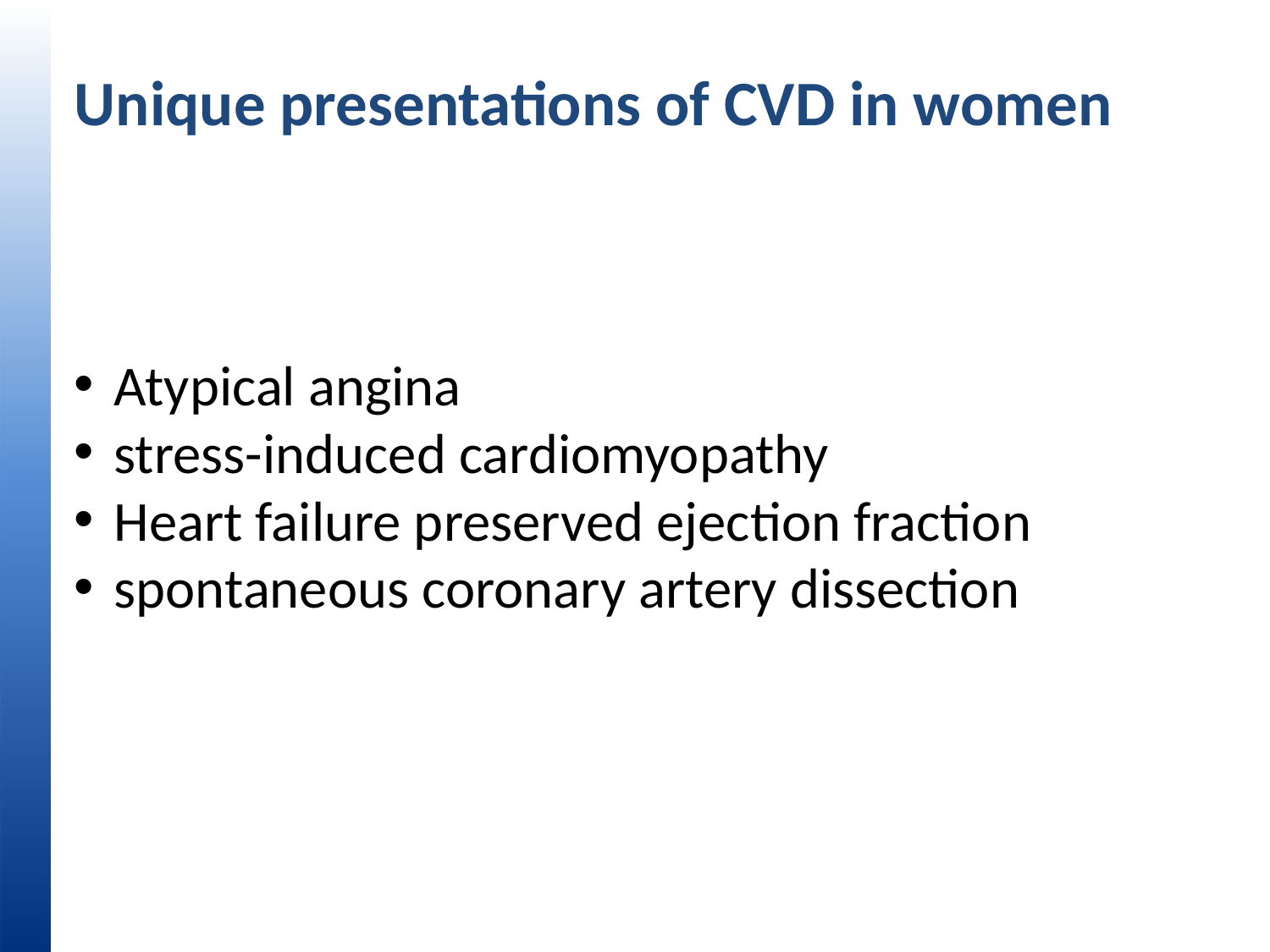

# Unique presentations of CVD in women
Atypical angina
stress-induced cardiomyopathy
Heart failure preserved ejection fraction
spontaneous coronary artery dissection